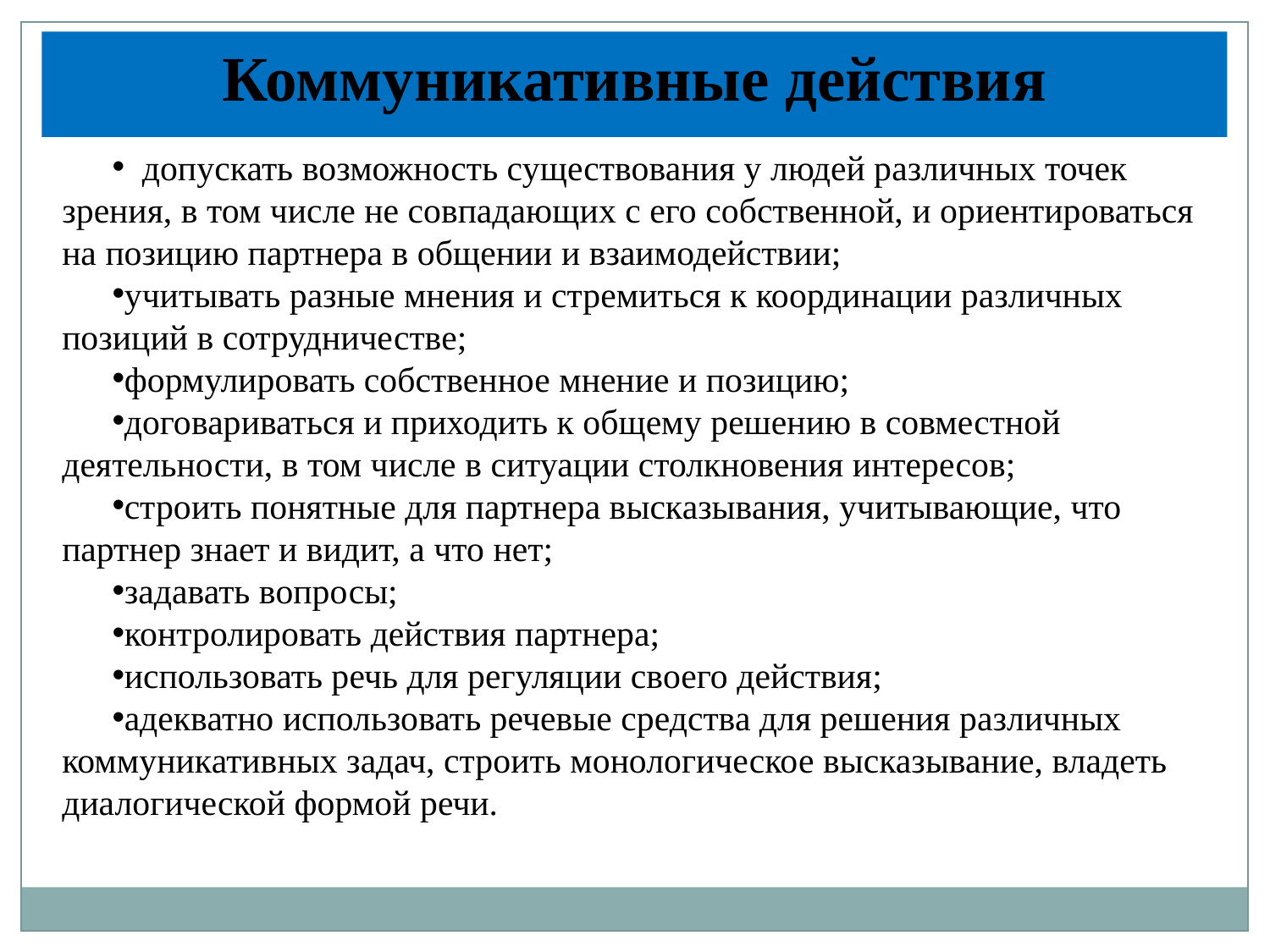

Коммуникативные действия
  допускать возможность существования у людей различных точек зрения, в том числе не совпадающих с его собственной, и ориентироваться на позицию партнера в общении и взаимодействии;
учитывать разные мнения и стремиться к координации различных позиций в сотрудничестве;
формулировать собственное мнение и позицию;
договариваться и приходить к общему решению в совместной деятельности, в том числе в ситуации столкновения интересов;
строить понятные для партнера высказывания, учитывающие, что партнер знает и видит, а что нет;
задавать вопросы;
контролировать действия партнера;
использовать речь для регуляции своего действия;
адекватно использовать речевые средства для решения различных коммуникативных задач, строить монологическое высказывание, владеть диалогической формой речи.